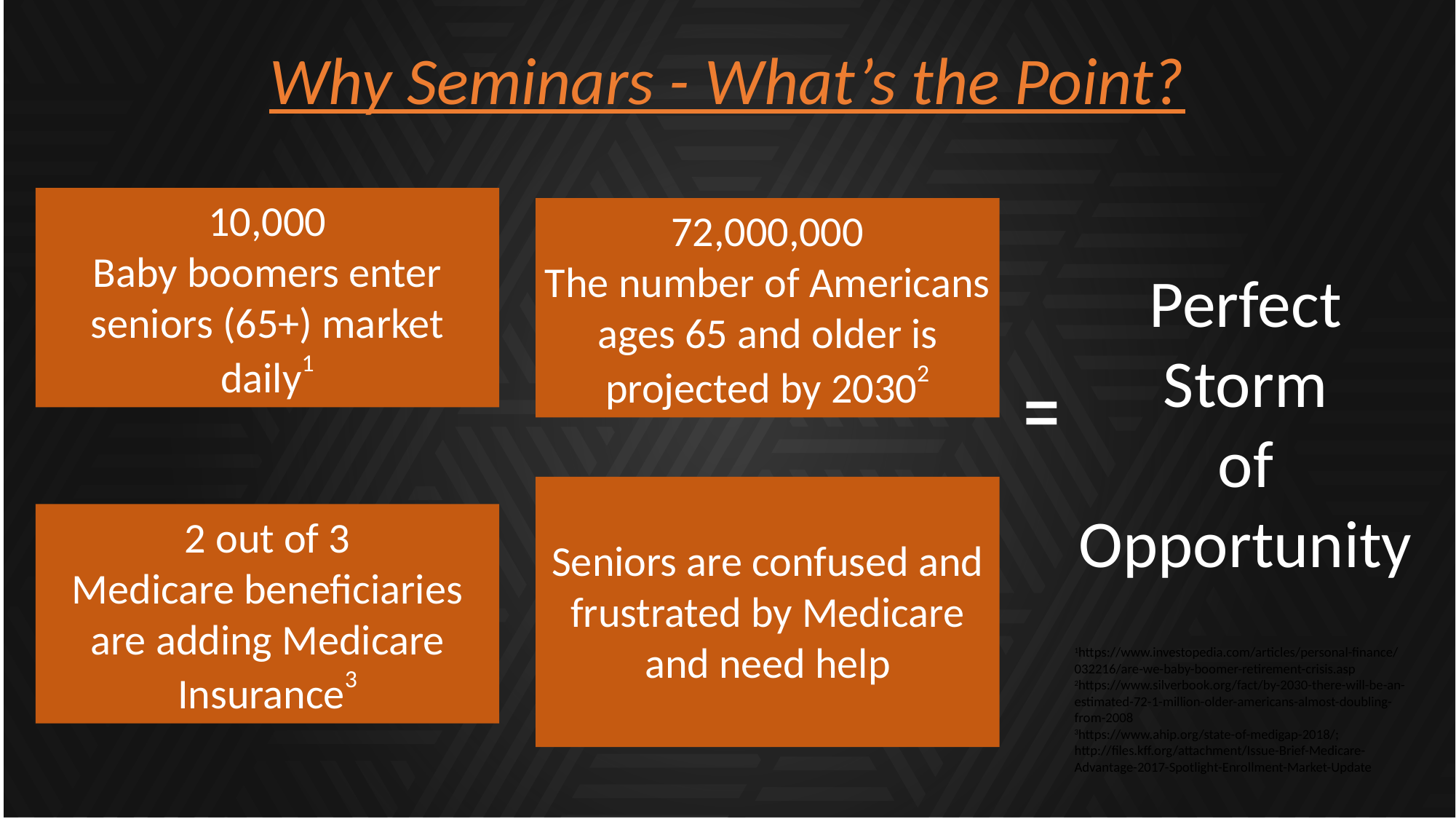

Why Seminars - What’s the Point?

10,000
Baby boomers enter seniors (65+) market daily1
72,000,000
The number of Americans ages 65 and older is projected by 20302

Perfect Storm
of
Opportunity

=

2 out of 3
Medicare beneficiaries are adding Medicare Insurance3

Seniors are confused and frustrated by Medicare and need help

1https://www.investopedia.com/articles/personal-finance/032216/are-we-baby-boomer-retirement-crisis.asp
2https://www.silverbook.org/fact/by-2030-there-will-be-an-estimated-72-1-million-older-americans-almost-doubling-from-2008
3https://www.ahip.org/state-of-medigap-2018/; http://files.kff.org/attachment/Issue-Brief-Medicare-Advantage-2017-Spotlight-Enrollment-Market-Update